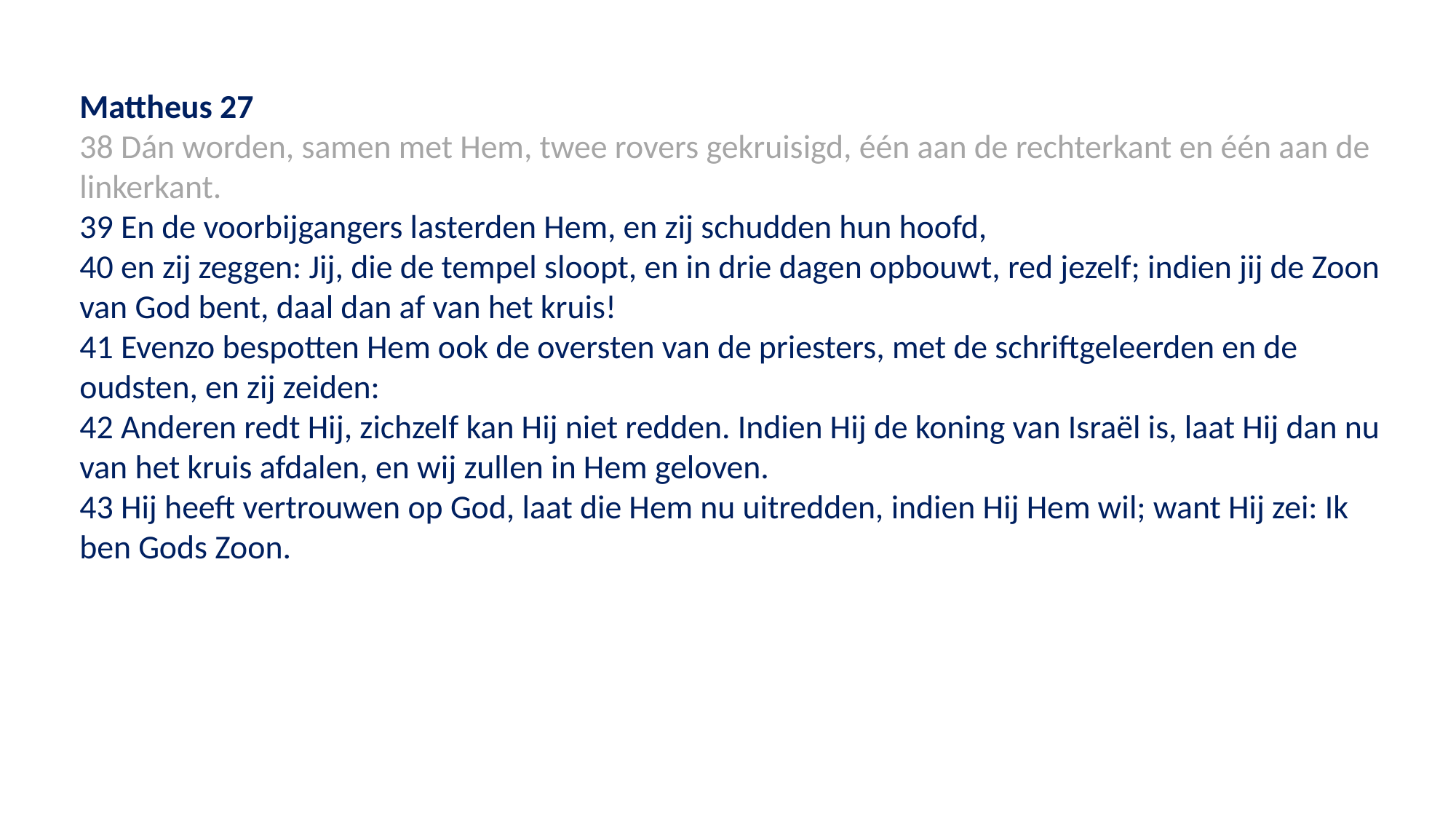

Mattheus 27
38 Dán worden, samen met Hem, twee rovers gekruisigd, één aan de rechterkant en één aan de linkerkant.
39 En de voorbijgangers lasterden Hem, en zij schudden hun hoofd,
40 en zij zeggen: Jij, die de tempel sloopt, en in drie dagen opbouwt, red jezelf; indien jij de Zoon van God bent, daal dan af van het kruis!
41 Evenzo bespotten Hem ook de oversten van de priesters, met de schriftgeleerden en de oudsten, en zij zeiden:
42 Anderen redt Hij, zichzelf kan Hij niet redden. Indien Hij de koning van Israël is, laat Hij dan nu van het kruis afdalen, en wij zullen in Hem geloven.
43 Hij heeft vertrouwen op God, laat die Hem nu uitredden, indien Hij Hem wil; want Hij zei: Ik ben Gods Zoon.